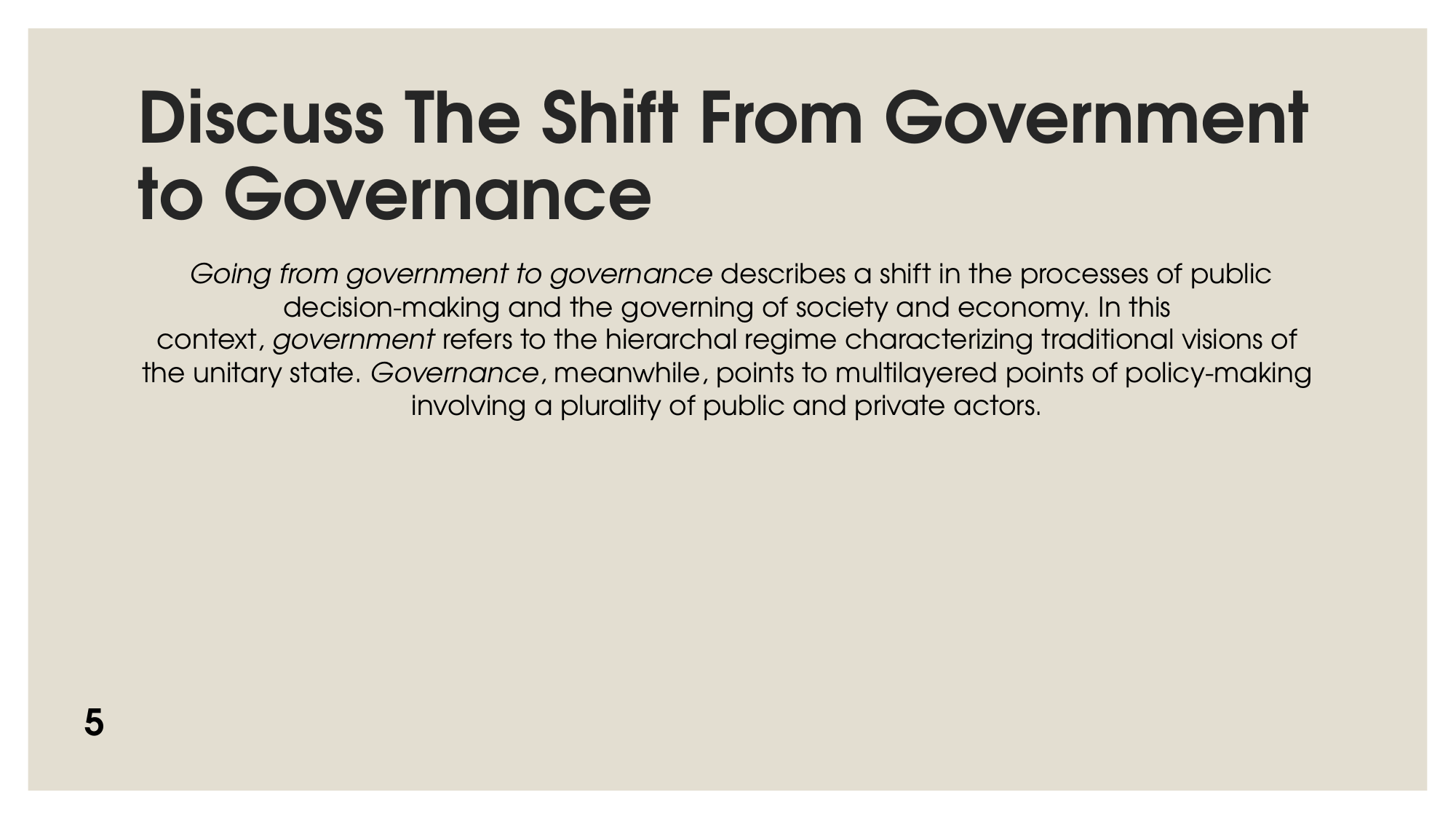

# Discuss The Shift From Government to Governance

 Going from government to governance describes a shift in the processes of public decision-making and the governing of society and economy. In this context, government refers to the hierarchal regime characterizing traditional visions of the unitary state. Governance, meanwhile, points to multilayered points of policy-making involving a plurality of public and private actors.
5